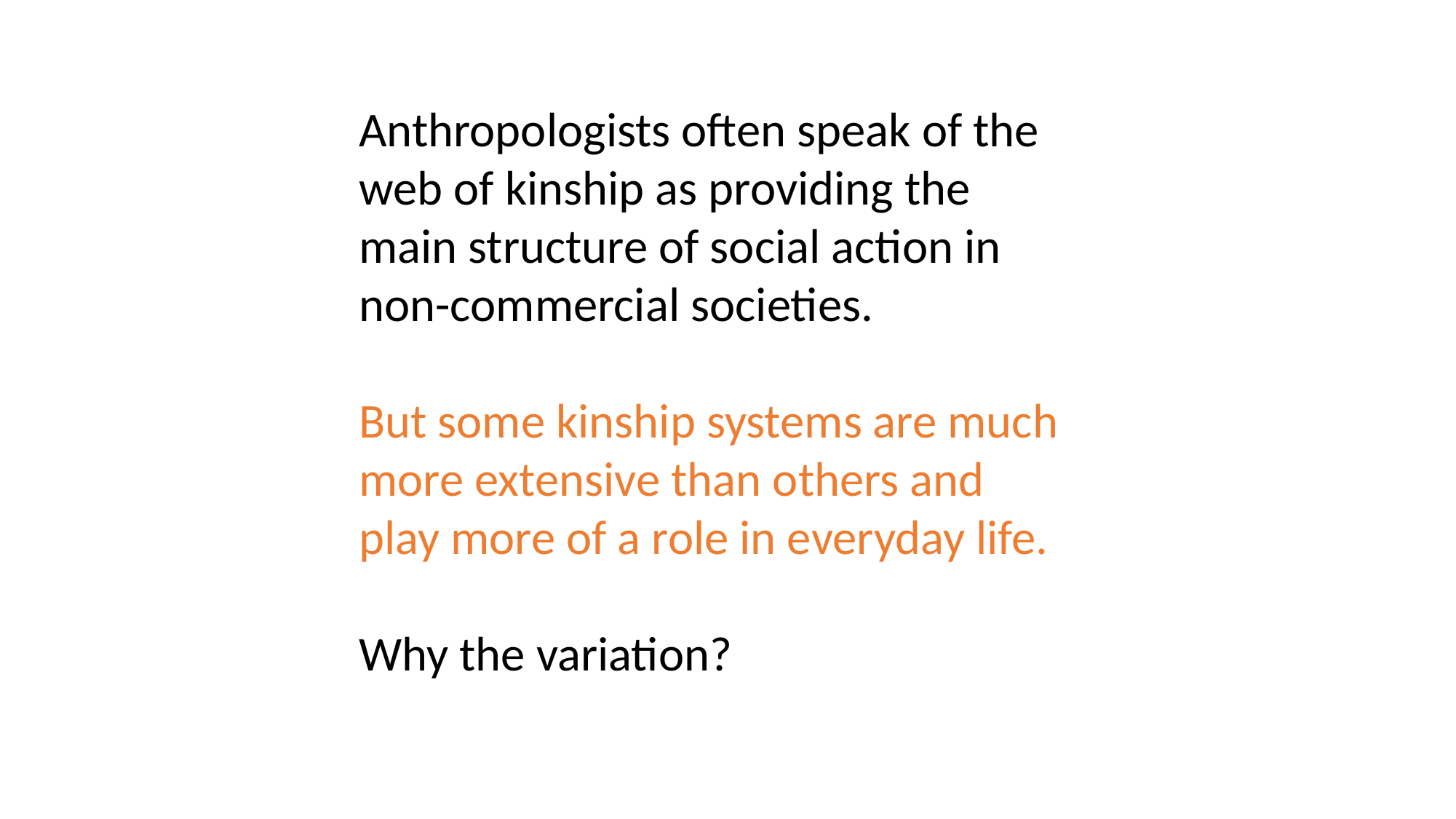

Anthropologists often speak of the web of kinship as providing the main structure of social action in non-commercial societies.

But some kinship systems are much more extensive than others and play more of a role in everyday life.

Why the variation?